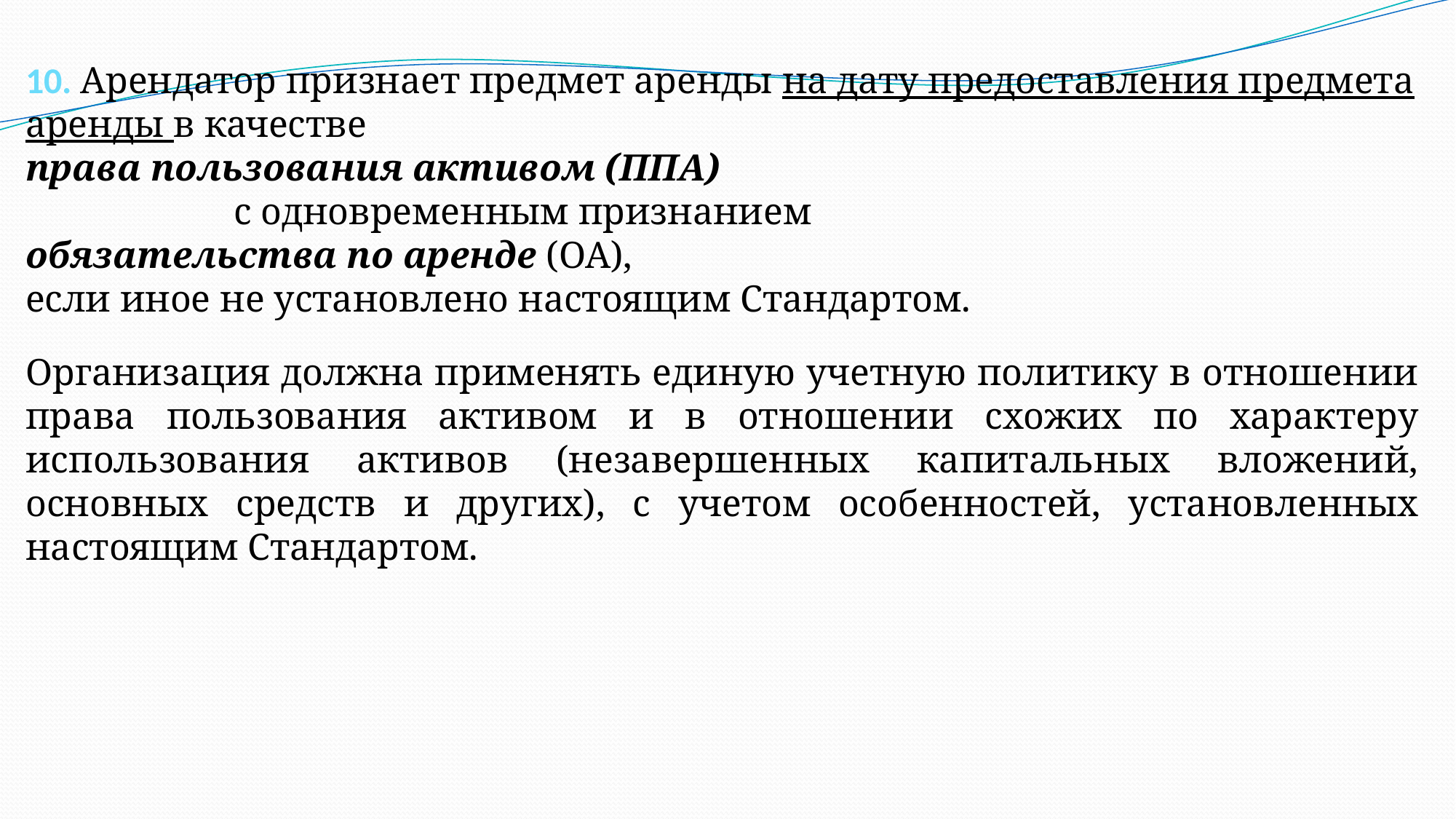

# 10. Арендатор признает предмет аренды на дату предоставления предмета аренды в качестве права пользования активом (ППА) с одновременным признанием обязательства по аренде (ОА), если иное не установлено настоящим Стандартом.
Организация должна применять единую учетную политику в отношении права пользования активом и в отношении схожих по характеру использования активов (незавершенных капитальных вложений, основных средств и других), с учетом особенностей, установленных настоящим Стандартом.